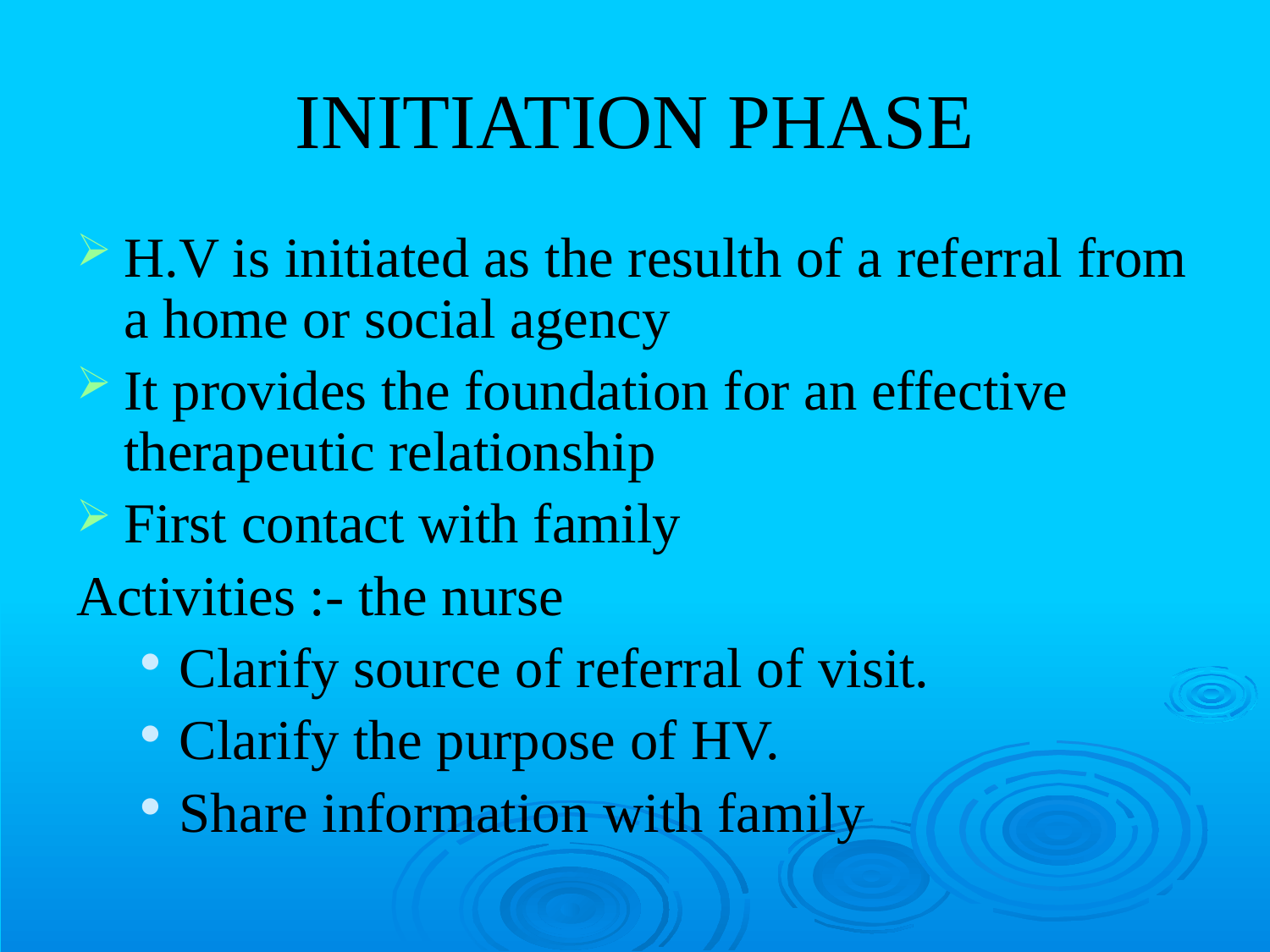

# INITIATION PHASE
H.V is initiated as the resulth of a referral from a home or social agency
It provides the foundation for an effective therapeutic relationship
First contact with family
Activities :- the nurse
Clarify source of referral of visit.
Clarify the purpose of HV.
Share information with family